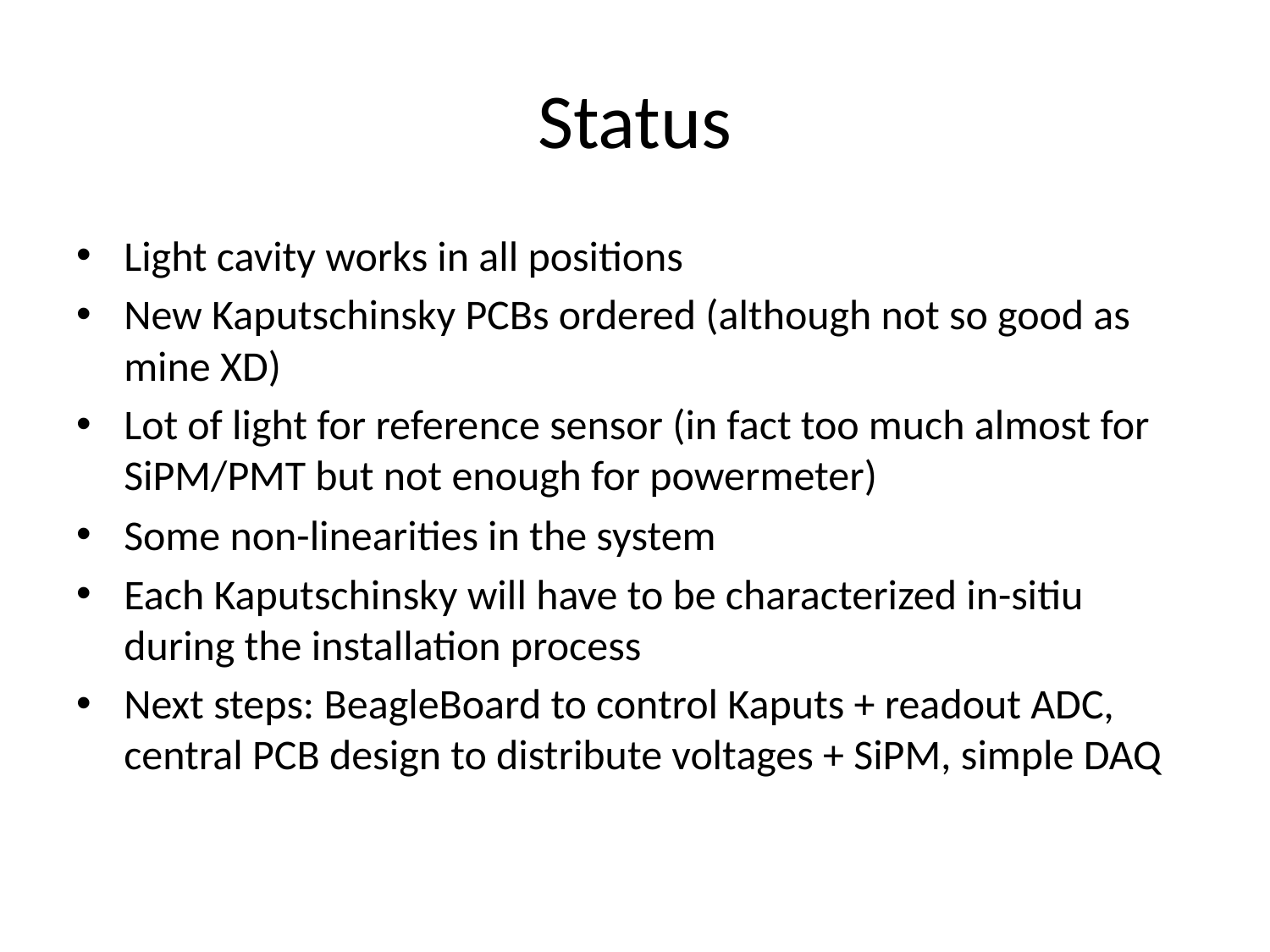

# Status
Light cavity works in all positions
New Kaputschinsky PCBs ordered (although not so good as mine XD)
Lot of light for reference sensor (in fact too much almost for SiPM/PMT but not enough for powermeter)
Some non-linearities in the system
Each Kaputschinsky will have to be characterized in-sitiu during the installation process
Next steps: BeagleBoard to control Kaputs + readout ADC, central PCB design to distribute voltages + SiPM, simple DAQ